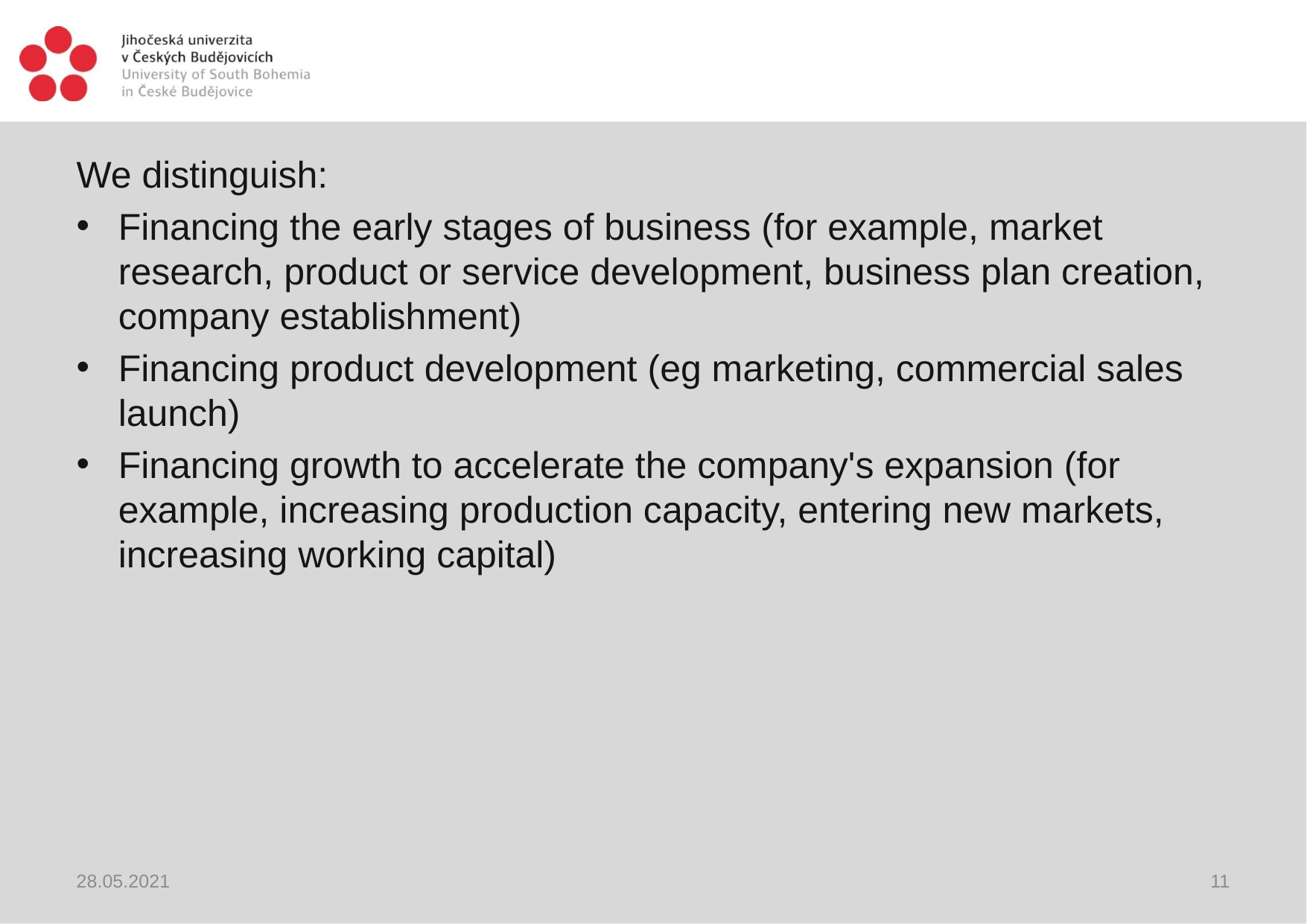

#
We distinguish:
Financing the early stages of business (for example, market research, product or service development, business plan creation, company establishment)
Financing product development (eg marketing, commercial sales launch)
Financing growth to accelerate the company's expansion (for example, increasing production capacity, entering new markets, increasing working capital)
28.05.2021
11